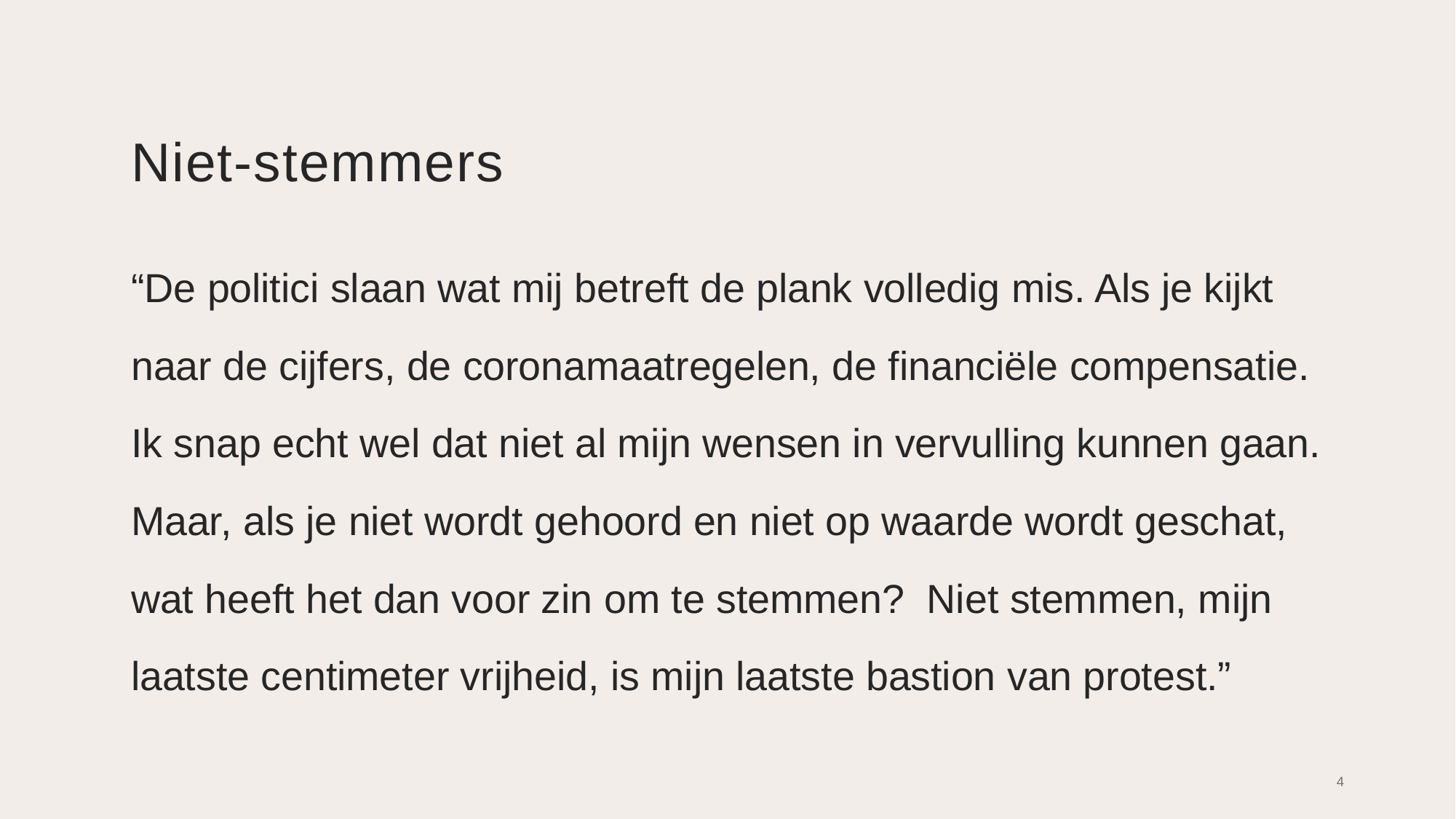

# Niet-stemmers
“De politici slaan wat mij betreft de plank volledig mis. Als je kijkt naar de cijfers, de coronamaatregelen, de financiële compensatie. Ik snap echt wel dat niet al mijn wensen in vervulling kunnen gaan. Maar, als je niet wordt gehoord en niet op waarde wordt geschat, wat heeft het dan voor zin om te stemmen?  Niet stemmen, mijn laatste centimeter vrijheid, is mijn laatste bastion van protest.”

4